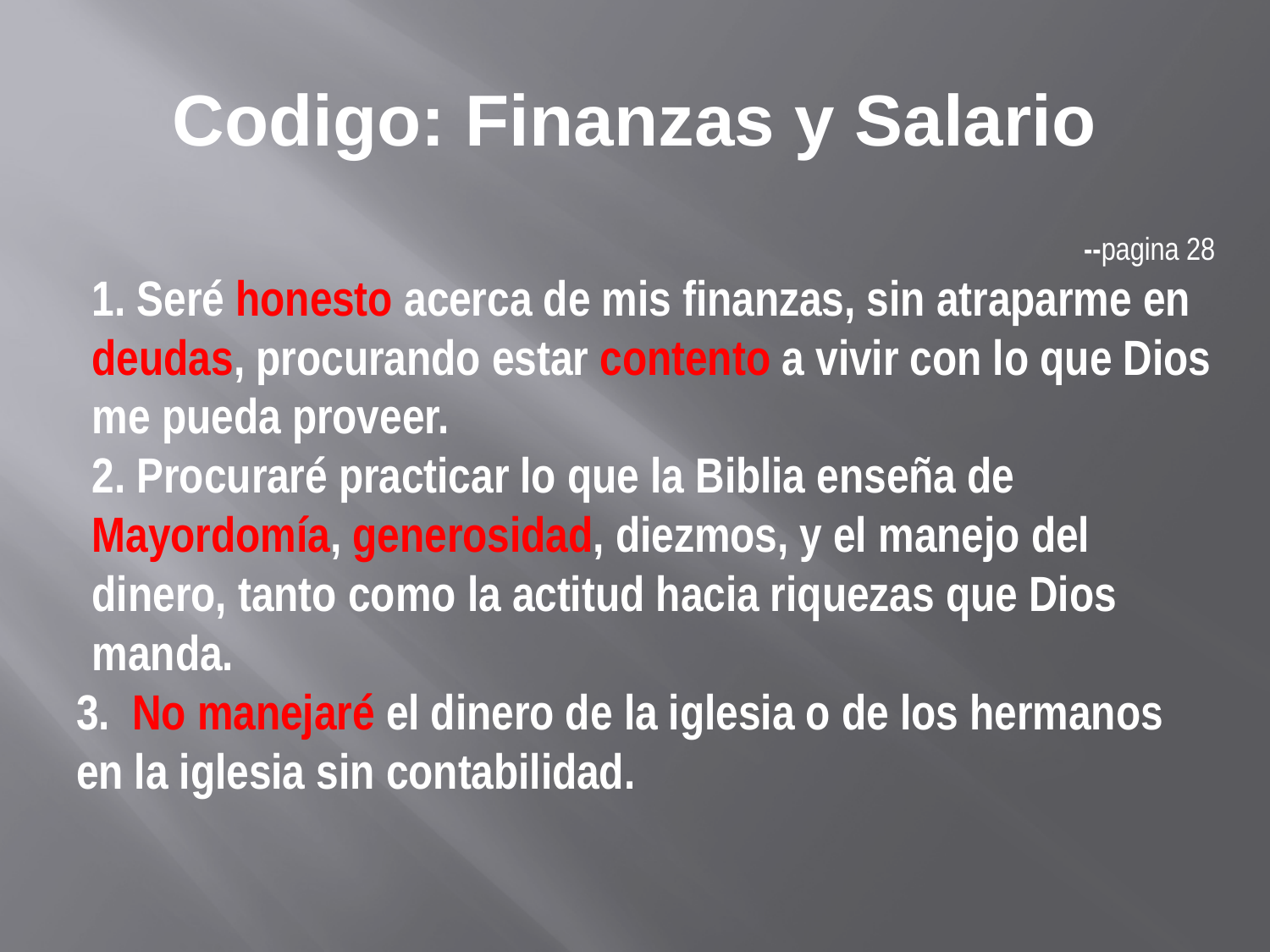

# Codigo: Finanzas y Salario
--pagina 28
1. Seré honesto acerca de mis finanzas, sin atraparme en deudas, procurando estar contento a vivir con lo que Dios me pueda proveer.
2. Procuraré practicar lo que la Biblia enseña de Mayordomía, generosidad, diezmos, y el manejo del dinero, tanto como la actitud hacia riquezas que Dios manda.
3.  No manejaré el dinero de la iglesia o de los hermanos en la iglesia sin contabilidad.